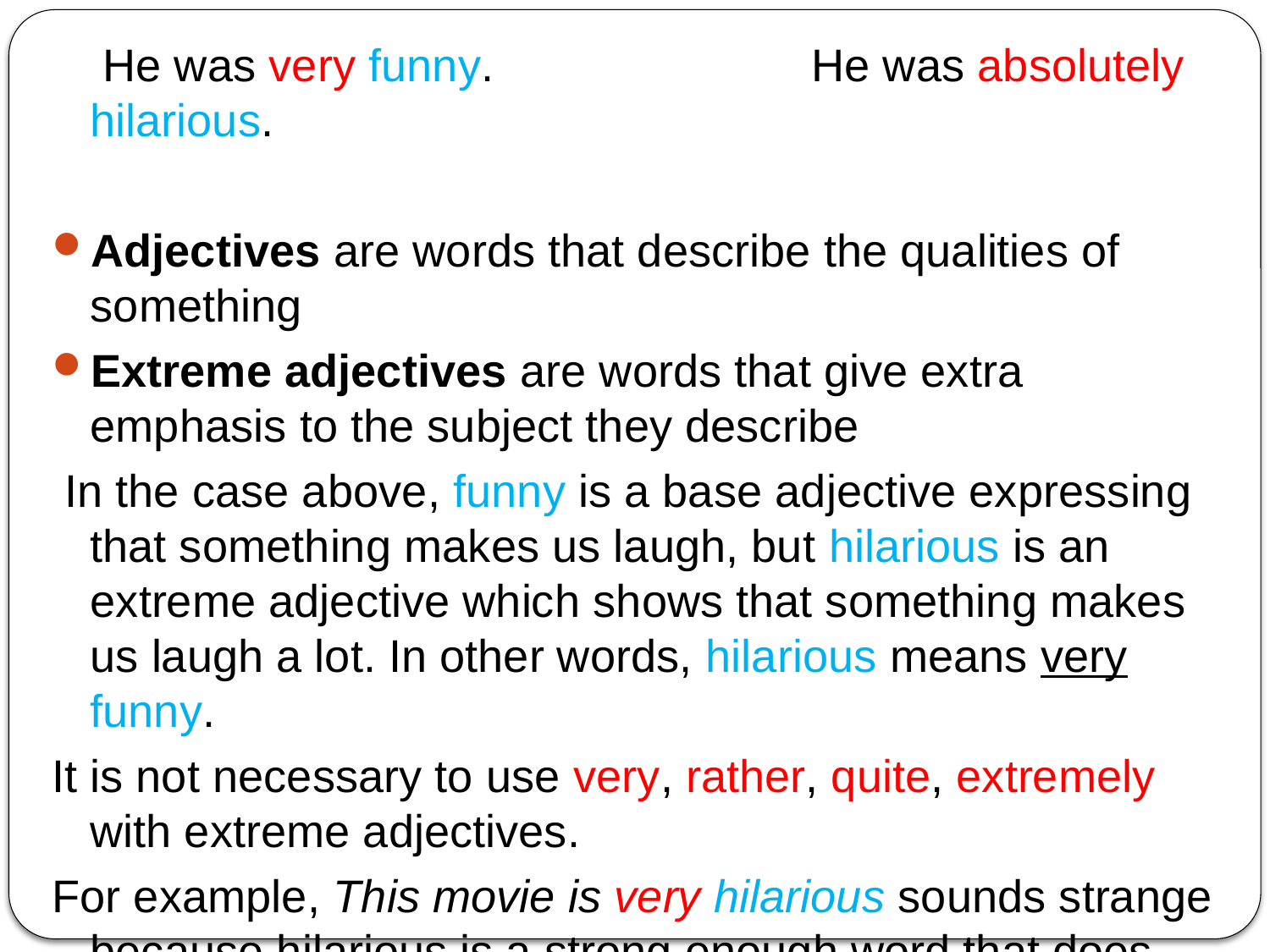

He was very funny.                         He was absolutely hilarious.

Adjectives are words that describe the qualities of something
Extreme adjectives are words that give extra emphasis to the subject they describe
 In the case above, funny is a base adjective expressing that something makes us laugh, but hilarious is an extreme adjective which shows that something makes us laugh a lot. In other words, hilarious means very funny.
It is not necessary to use very, rather, quite, extremely with extreme adjectives.
For example, This movie is very hilarious sounds strange because hilarious is a strong enough word that does not require very to add extra strength.
With extreme adjectives we use really and absolutely.